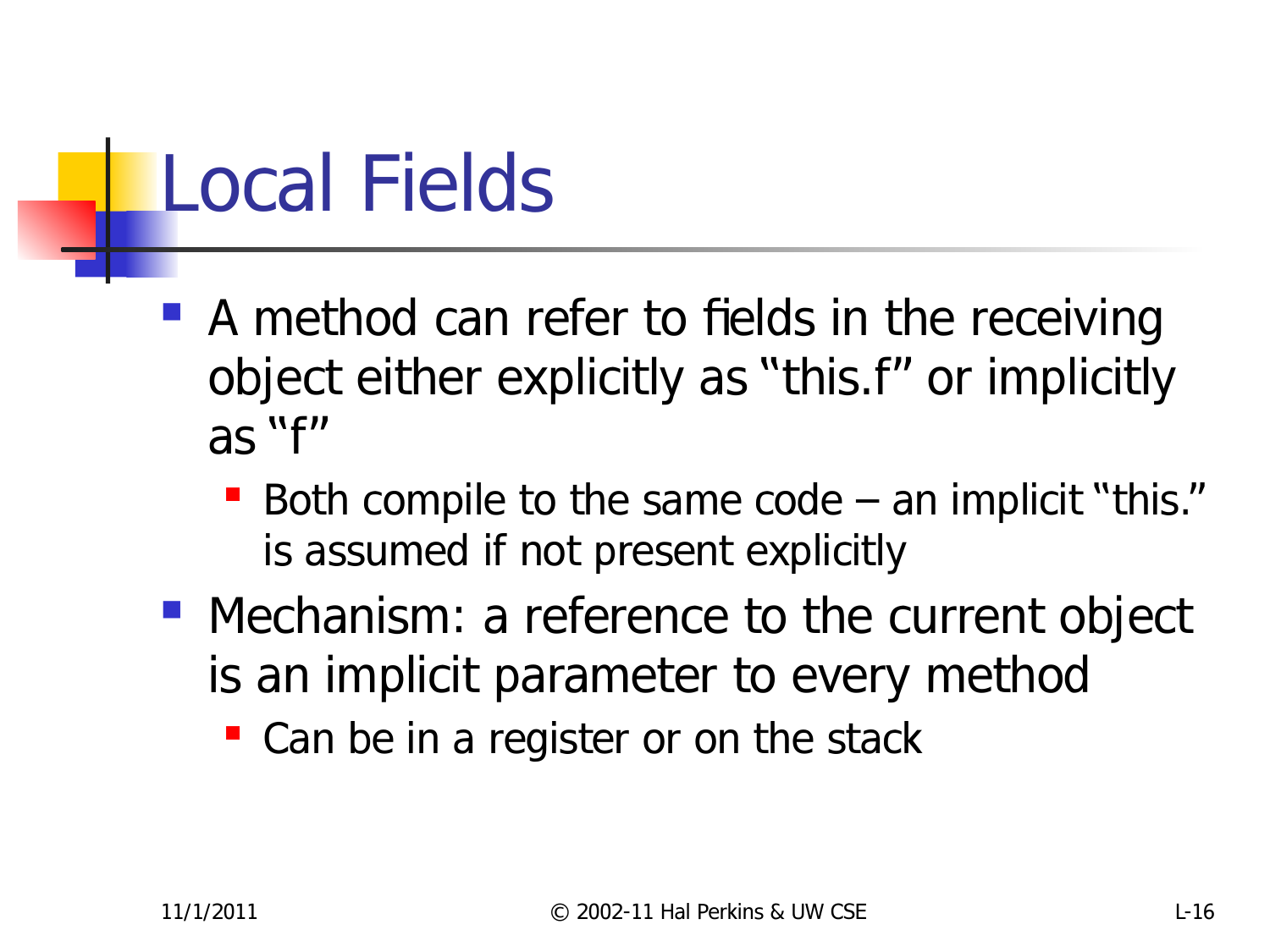

# Local Fields
A method can refer to fields in the receiving object either explicitly as “this.f” or implicitly as “f”
Both compile to the same code – an implicit “this.” is assumed if not present explicitly
Mechanism: a reference to the current object is an implicit parameter to every method
Can be in a register or on the stack
11/1/2011
© 2002-11 Hal Perkins & UW CSE
L-16